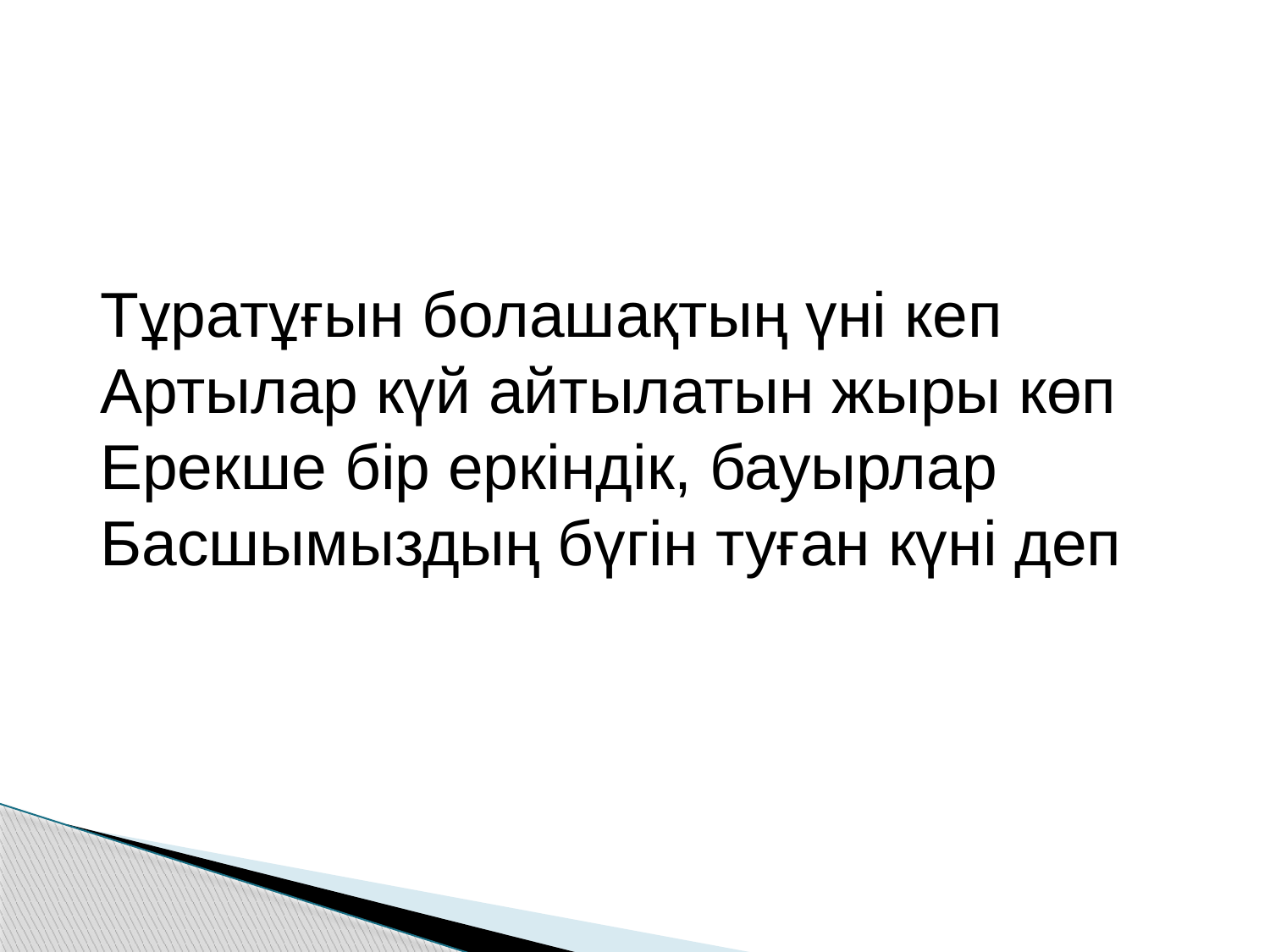

Тұратұғын болашақтың үні кеп
     Артылар күй айтылатын жыры көп
     Ерекше бір еркіндік, бауырлар
     Басшымыздың бүгін туған күні деп